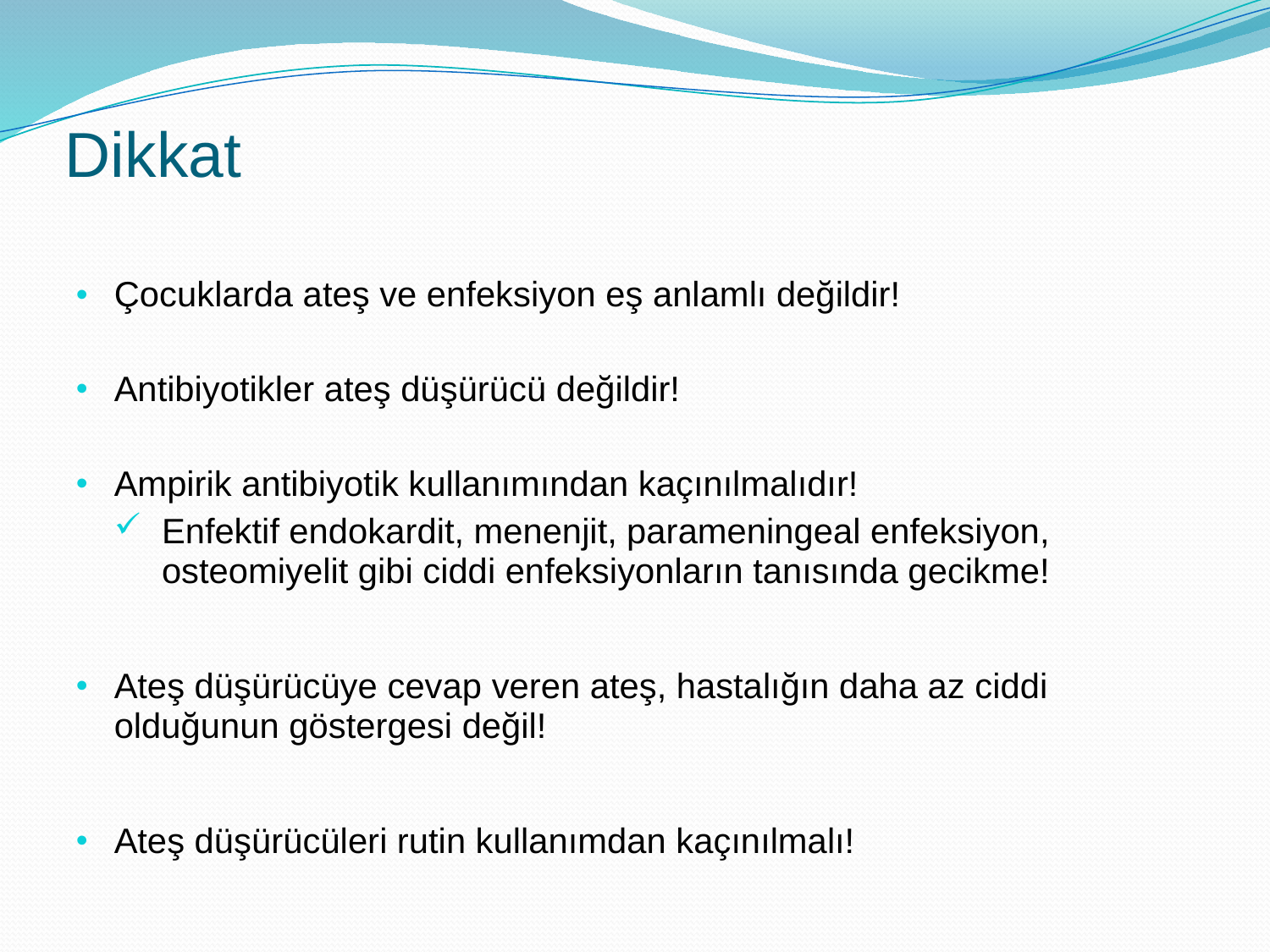

# Dikkat
Çocuklarda ateş ve enfeksiyon eş anlamlı değildir!

Antibiyotikler ateş düşürücü değildir!

Ampirik antibiyotik kullanımından kaçınılmalıdır!
Enfektif endokardit, menenjit, parameningeal enfeksiyon, osteomiyelit gibi ciddi enfeksiyonların tanısında gecikme!

Ateş düşürücüye cevap veren ateş, hastalığın daha az ciddi olduğunun göstergesi değil!

Ateş düşürücüleri rutin kullanımdan kaçınılmalı!